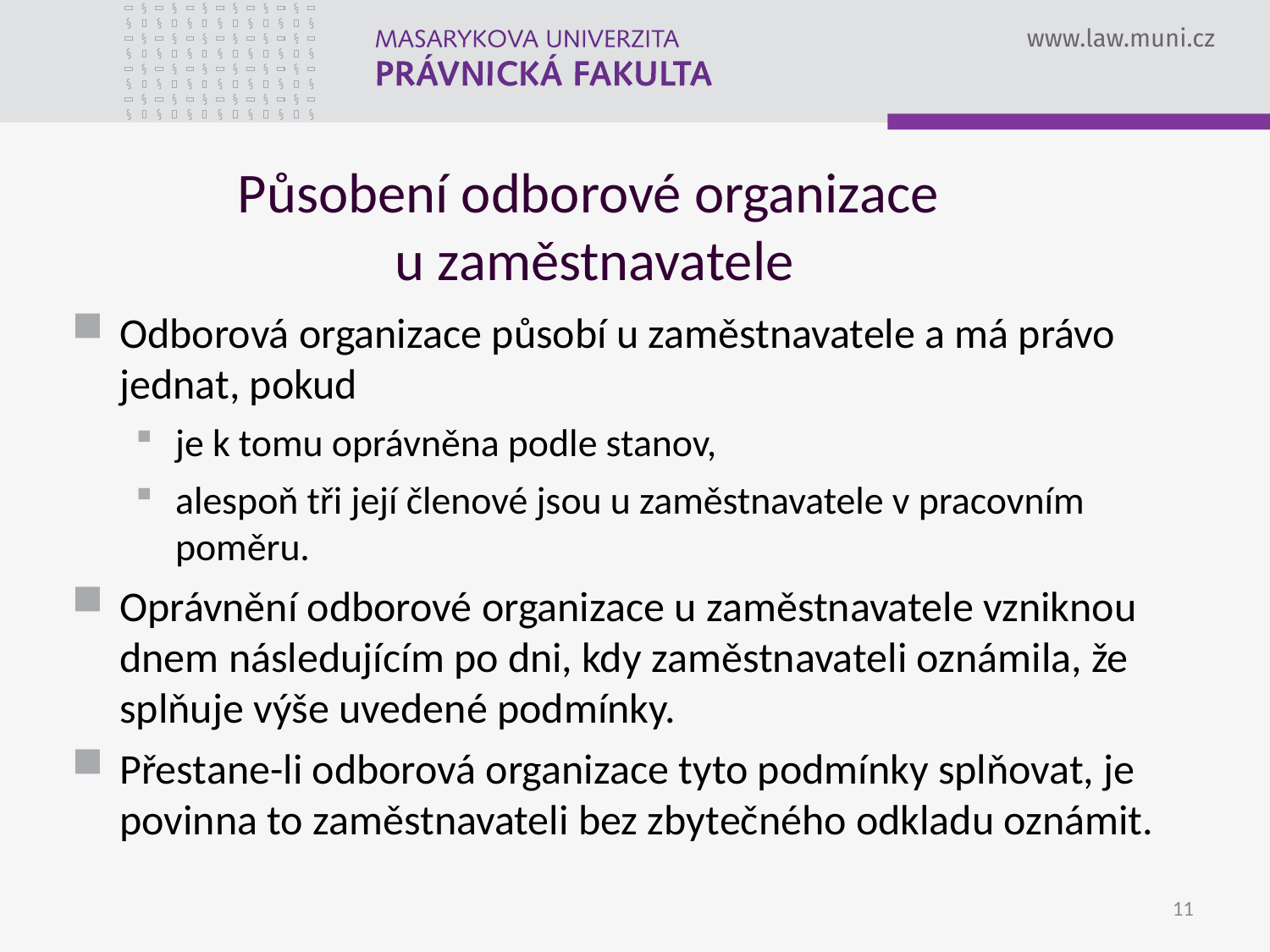

# Působení odborové organizace u zaměstnavatele
Odborová organizace působí u zaměstnavatele a má právo jednat, pokud
je k tomu oprávněna podle stanov,
alespoň tři její členové jsou u zaměstnavatele v pracovním poměru.
Oprávnění odborové organizace u zaměstnavatele vzniknou dnem následujícím po dni, kdy zaměstnavateli oznámila, že splňuje výše uvedené podmínky.
Přestane-li odborová organizace tyto podmínky splňovat, je povinna to zaměstnavateli bez zbytečného odkladu oznámit.
11